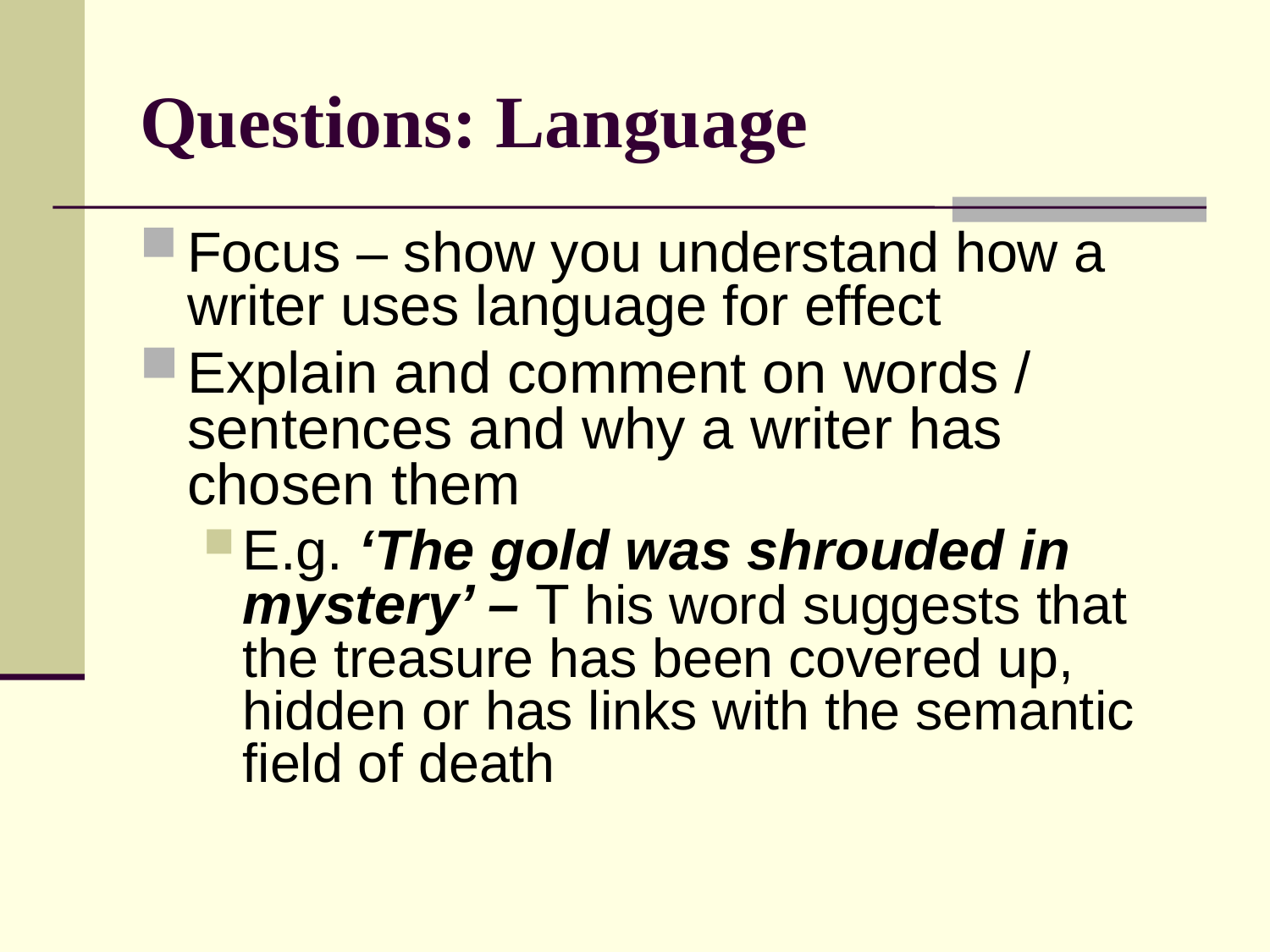

# Questions: Language
Focus – show you understand how a writer uses language for effect
Explain and comment on words / sentences and why a writer has chosen them
E.g. ‘The gold was shrouded in mystery’ – T his word suggests that the treasure has been covered up, hidden or has links with the semantic field of death